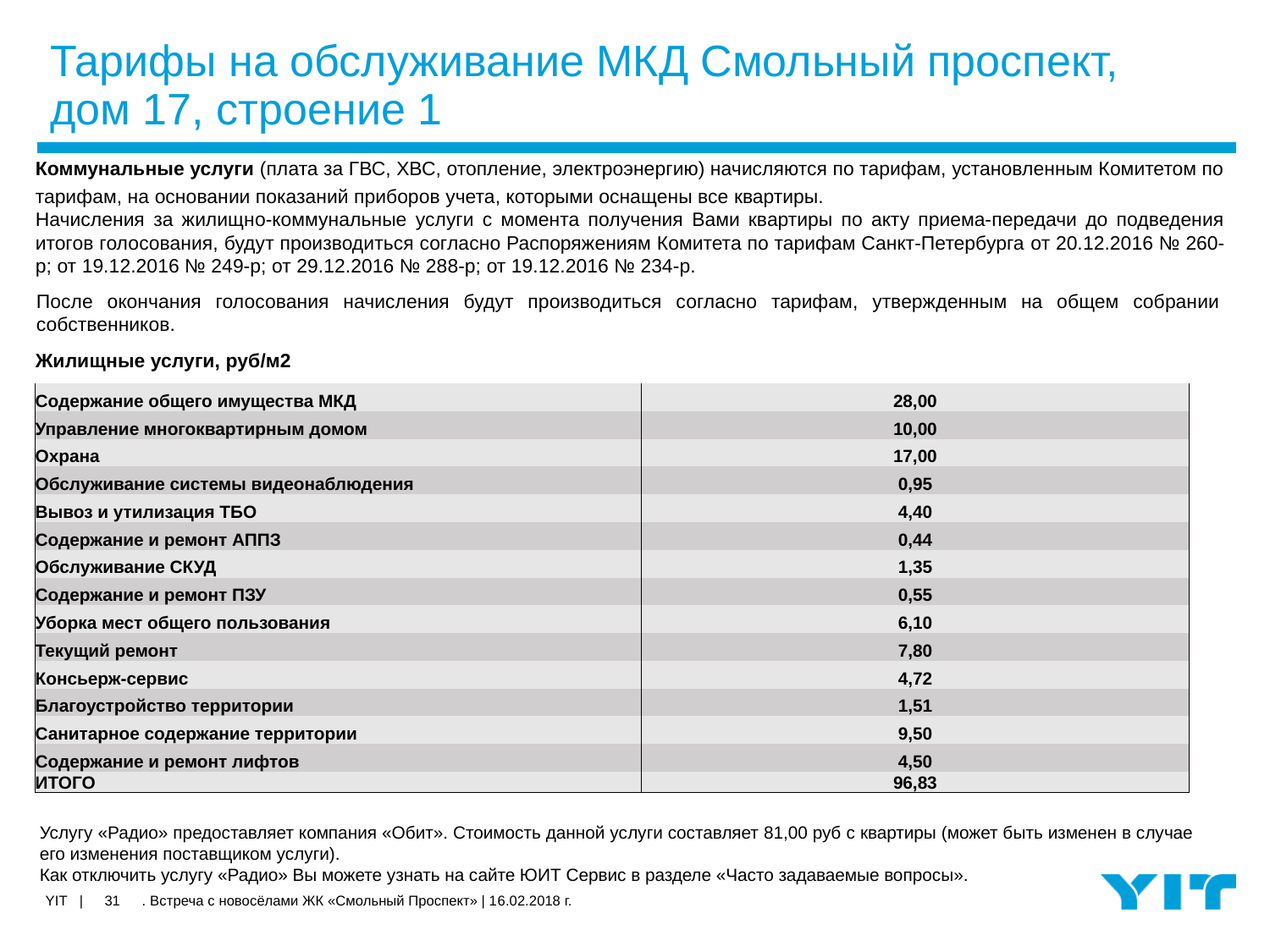

# Тарифы на обслуживание МКД Смольный проспект, дом 17, строение 1
Коммунальные услуги (плата за ГВС, ХВС, отопление, электроэнергию) начисляются по тарифам, установленным Комитетом по тарифам, на основании показаний приборов учета, которыми оснащены все квартиры.
Начисления за жилищно-коммунальные услуги с момента получения Вами квартиры по акту приема-передачи до подведения итогов голосования, будут производиться согласно Распоряжениям Комитета по тарифам Санкт-Петербурга от 20.12.2016 № 260-р; от 19.12.2016 № 249-р; от 29.12.2016 № 288-р; от 19.12.2016 № 234-р.

Жилищные услуги, руб/м2

После окончания голосования начисления будут производиться согласно тарифам, утвержденным на общем собрании собственников.
| Содержание общего имущества МКД | 28,00 |
| --- | --- |
| Управление многоквартирным домом | 10,00 |
| Охрана | 17,00 |
| Обслуживание системы видеонаблюдения | 0,95 |
| Вывоз и утилизация ТБО | 4,40 |
| Содержание и ремонт АППЗ | 0,44 |
| Обслуживание СКУД | 1,35 |
| Содержание и ремонт ПЗУ | 0,55 |
| Уборка мест общего пользования | 6,10 |
| Текущий ремонт | 7,80 |
| Консьерж-сервис | 4,72 |
| Благоустройство территории | 1,51 |
| Санитарное содержание территории | 9,50 |
| Содержание и ремонт лифтов | 4,50 |
| ИТОГО | 96,83 |
Услугу «Радио» предоставляет компания «Обит». Стоимость данной услуги составляет 81,00 руб с квартиры (может быть изменен в случае его изменения поставщиком услуги).
Как отключить услугу «Радио» Вы можете узнать на сайте ЮИТ Сервис в разделе «Часто задаваемые вопросы».
31
. Встреча с новосёлами ЖК «Смольный Проспект» | 16.02.2018 г.